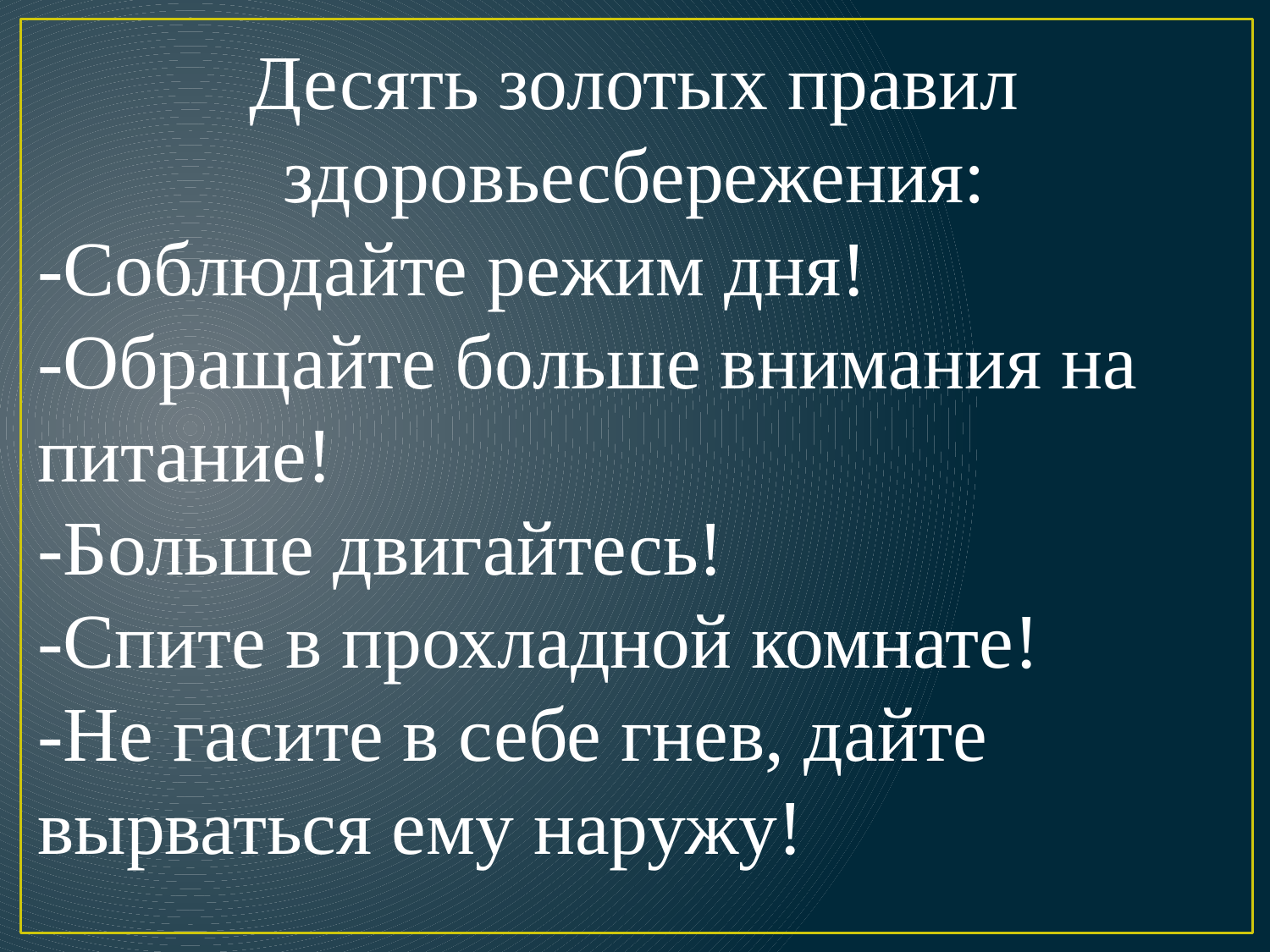

Десять золотых правил здоровьесбережения:
-Соблюдайте режим дня!
-Обращайте больше внимания на питание!
-Больше двигайтесь!
-Спите в прохладной комнате!
-Не гасите в себе гнев, дайте вырваться ему наружу!